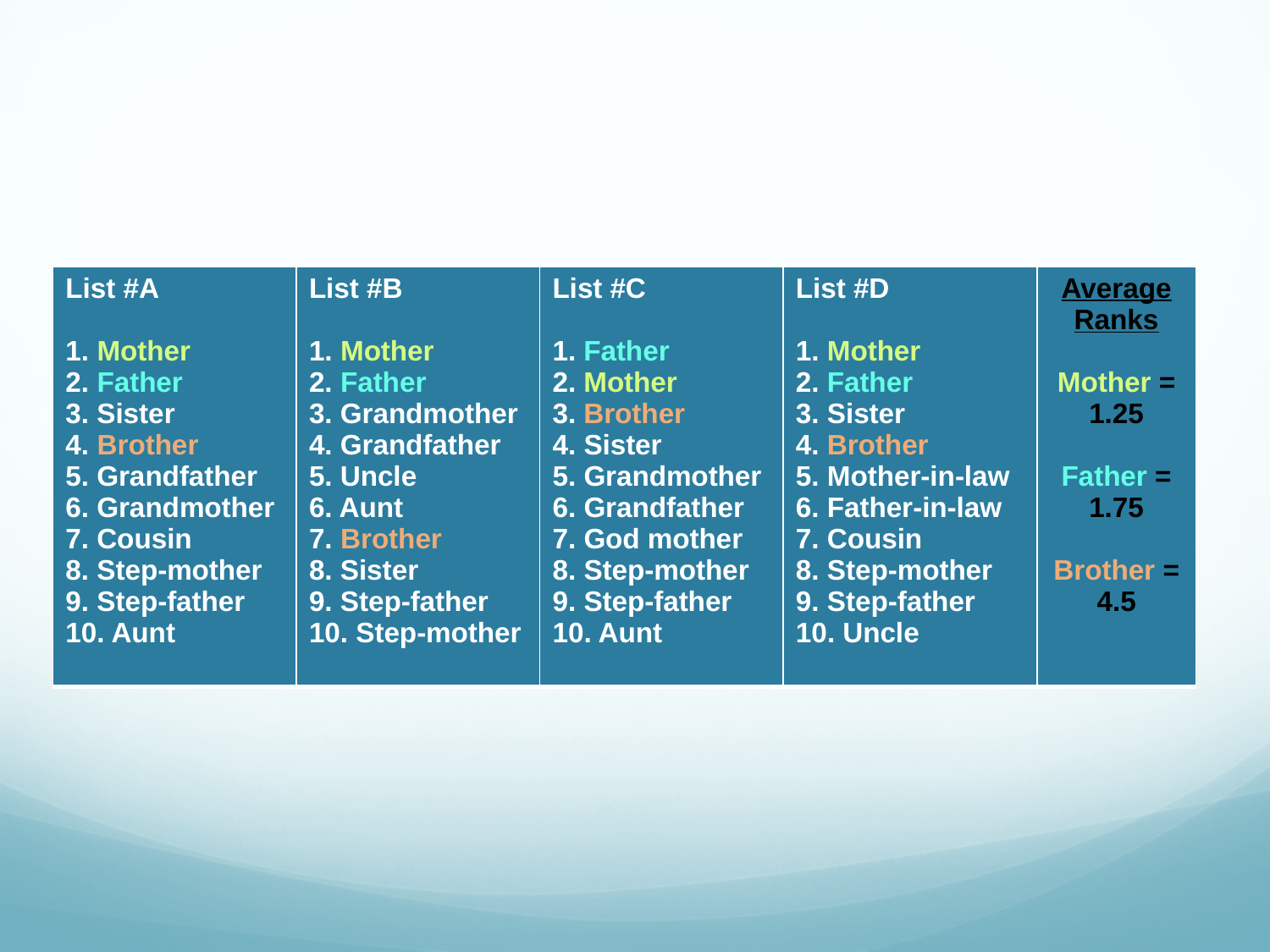

#
| List #A   1. Mother 2. Father 3. Sister 4. Brother 5. Grandfather 6. Grandmother 7. Cousin 8. Step-mother 9. Step-father 10. Aunt | List #B   1. Mother 2. Father 3. Grandmother 4. Grandfather 5. Uncle 6. Aunt 7. Brother 8. Sister 9. Step-father 10. Step-mother | List #C   1. Father 2. Mother 3. Brother 4. Sister 5. Grandmother 6. Grandfather 7. God mother 8. Step-mother 9. Step-father 10. Aunt | List #D   1. Mother 2. Father 3. Sister 4. Brother 5. Mother-in-law 6. Father-in-law 7. Cousin 8. Step-mother 9. Step-father 10. Uncle | Average Ranks Mother = 1.25 Father = 1.75 Brother = 4.5 |
| --- | --- | --- | --- | --- |